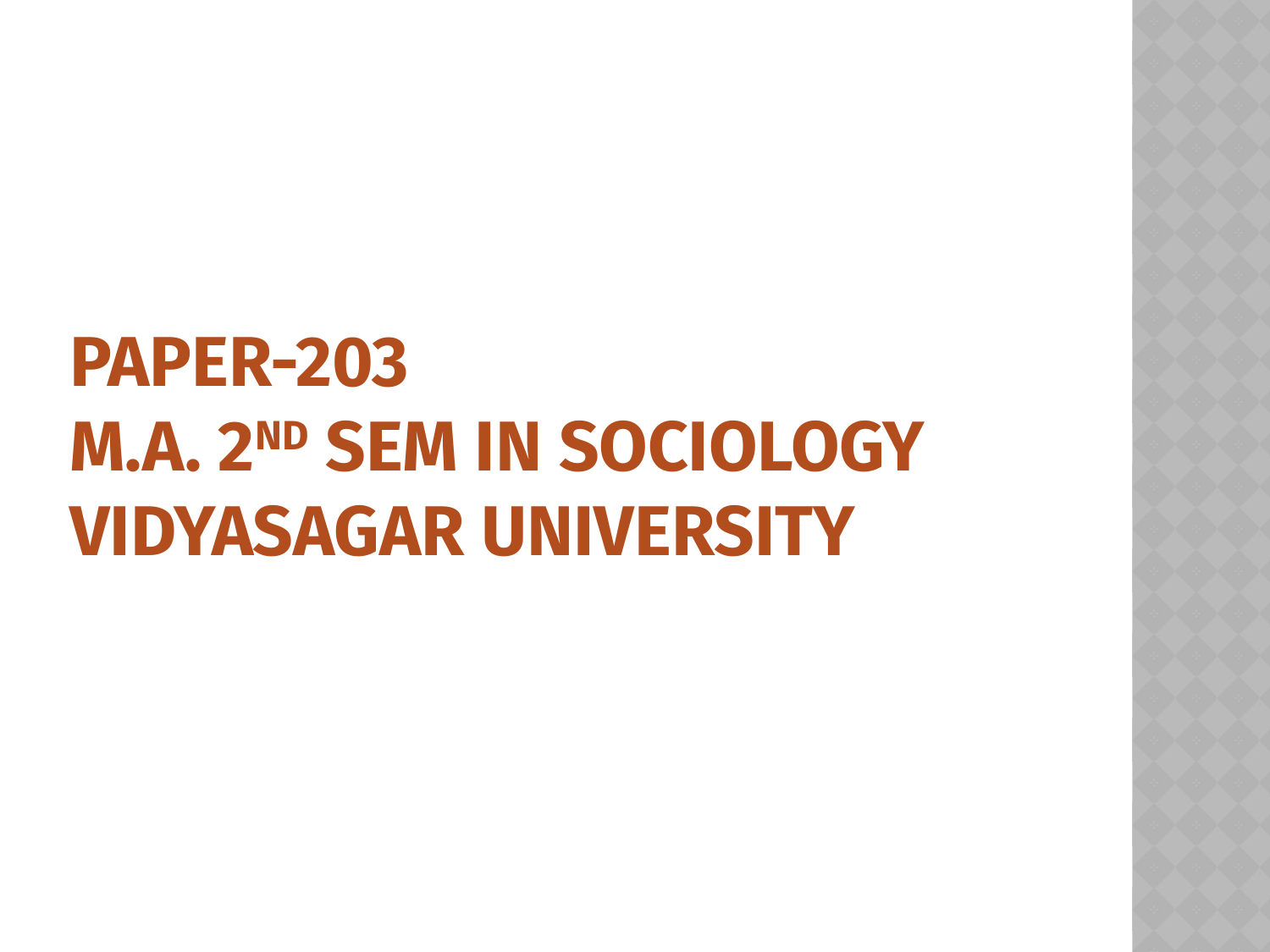

# Paper-203 M.A. 2nd sem in Sociology Vidyasagar University